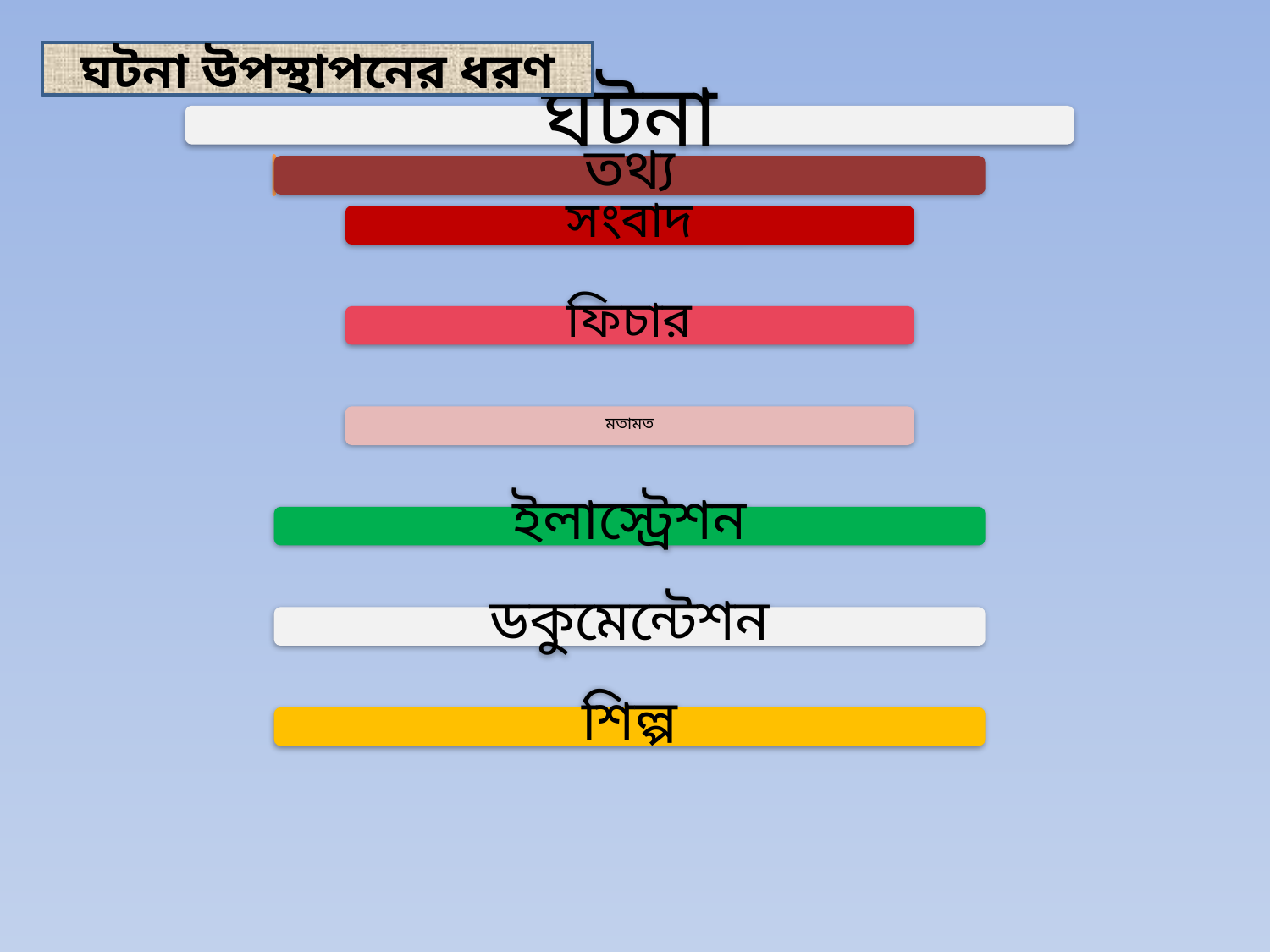

# ঘটনা উপস্থাপনের ধরণ
ঘটনা
তথ্য
সংবাদ
শিল্প
ডকুমেন্টেশন
ফিচার
ইলাস্ট্রেশন
মতামত